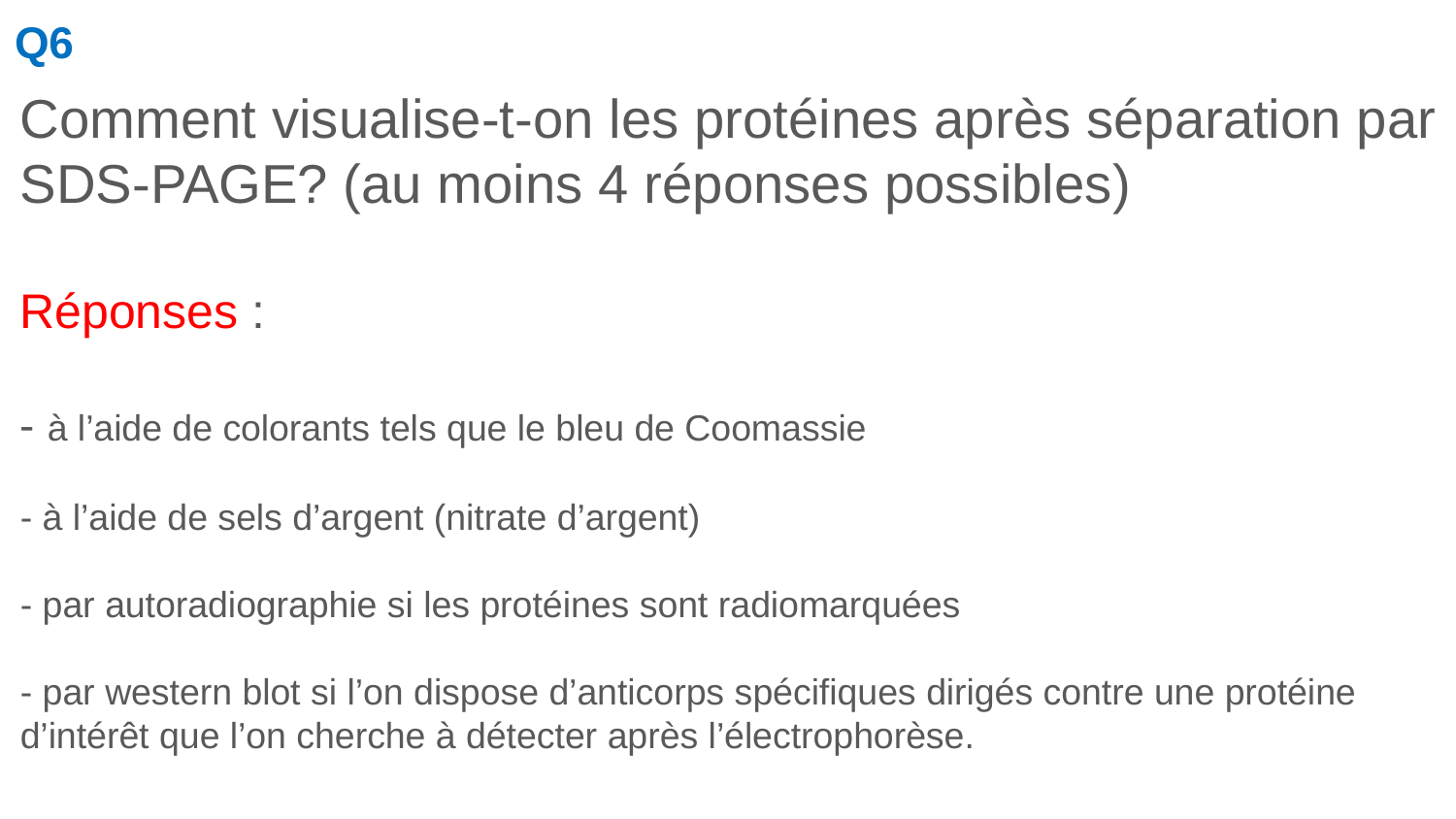

Q6
Comment visualise-t-on les protéines après séparation par SDS-PAGE? (au moins 4 réponses possibles)

Réponses :

- à l’aide de colorants tels que le bleu de Coomassie

- à l’aide de sels d’argent (nitrate d’argent)

- par autoradiographie si les protéines sont radiomarquées

- par western blot si l’on dispose d’anticorps spécifiques dirigés contre une protéine d’intérêt que l’on cherche à détecter après l’électrophorèse.